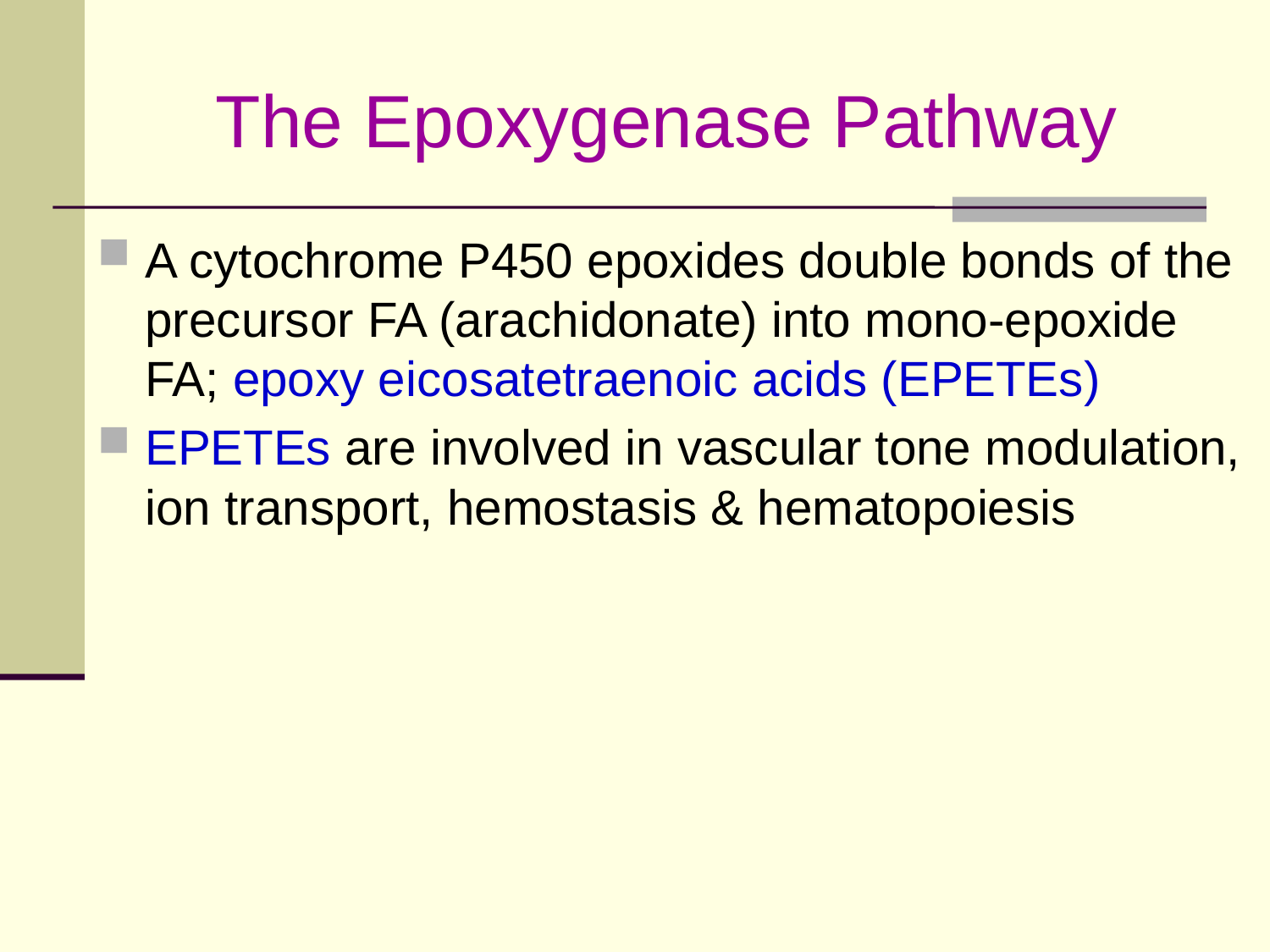

# The Epoxygenase Pathway
A cytochrome P450 epoxides double bonds of the precursor FA (arachidonate) into mono-epoxide FA; epoxy eicosatetraenoic acids (EPETEs)
EPETEs are involved in vascular tone modulation, ion transport, hemostasis & hematopoiesis